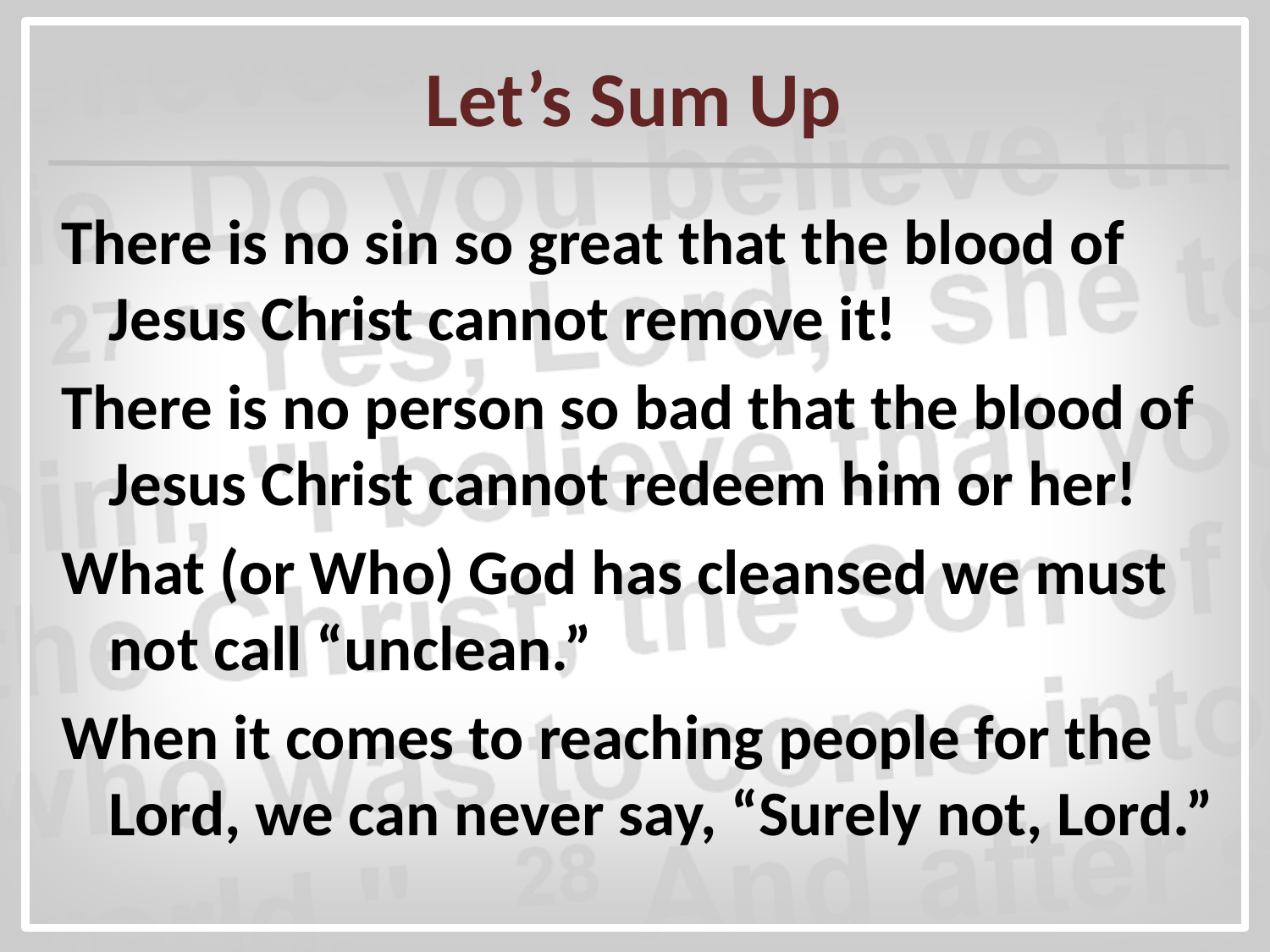

# Let’s Sum Up
There is no sin so great that the blood of Jesus Christ cannot remove it!
There is no person so bad that the blood of Jesus Christ cannot redeem him or her!
What (or Who) God has cleansed we must not call “unclean.”
When it comes to reaching people for the Lord, we can never say, “Surely not, Lord.”